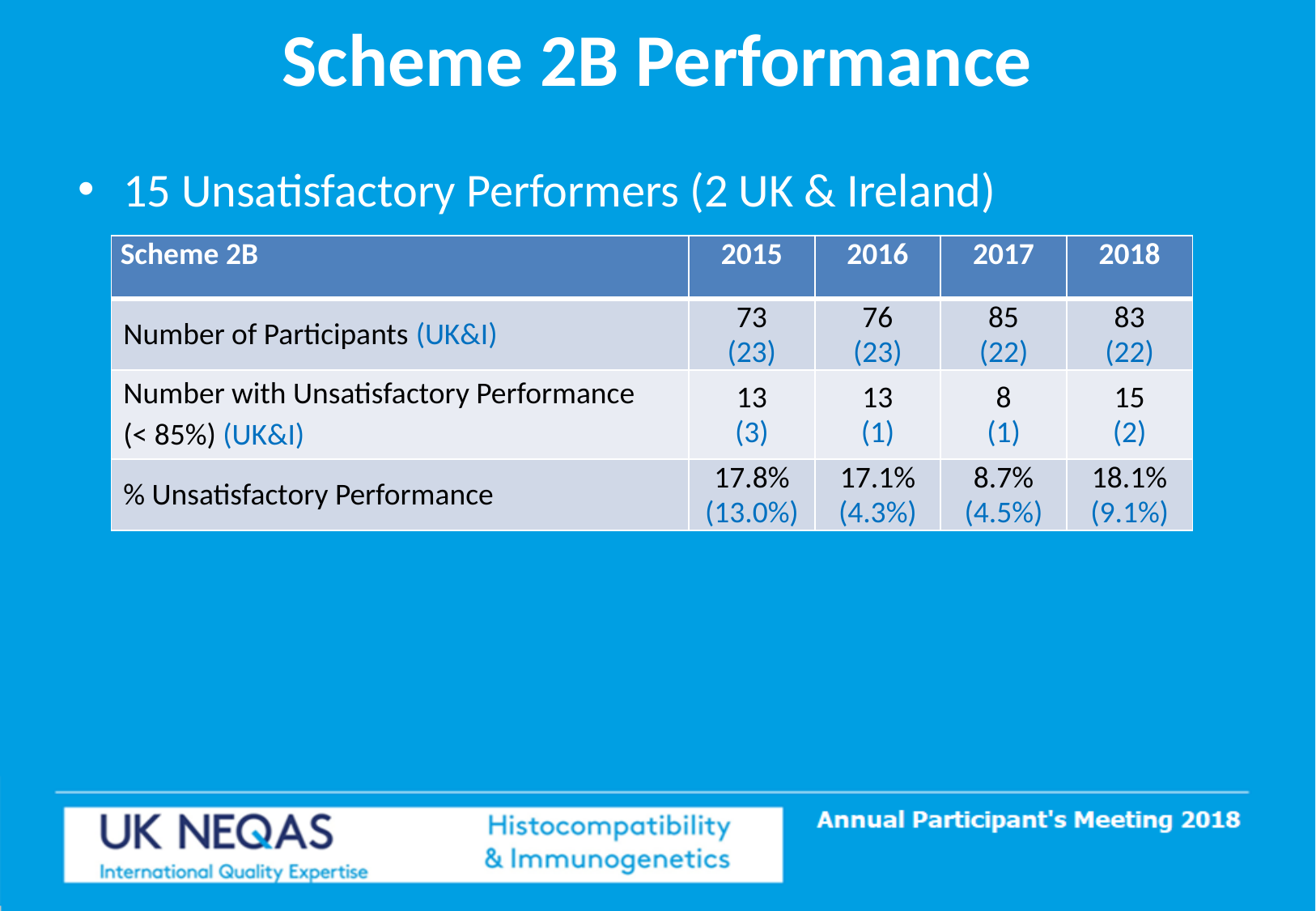

# Scheme 2B Performance

15 Unsatisfactory Performers (2 UK & Ireland)

| Scheme 2B | 2015 | 2016 | 2017 | 2018 |
| --- | --- | --- | --- | --- |
| Number of Participants (UK&I) | 73 (23) | 76 (23) | 85 (22) | 83 (22) |
| Number with Unsatisfactory Performance (< 85%) (UK&I) | 13 (3) | 13 (1) | 8 (1) | 15 (2) |
| % Unsatisfactory Performance | 17.8% (13.0%) | 17.1% (4.3%) | 8.7% (4.5%) | 18.1% (9.1%) |